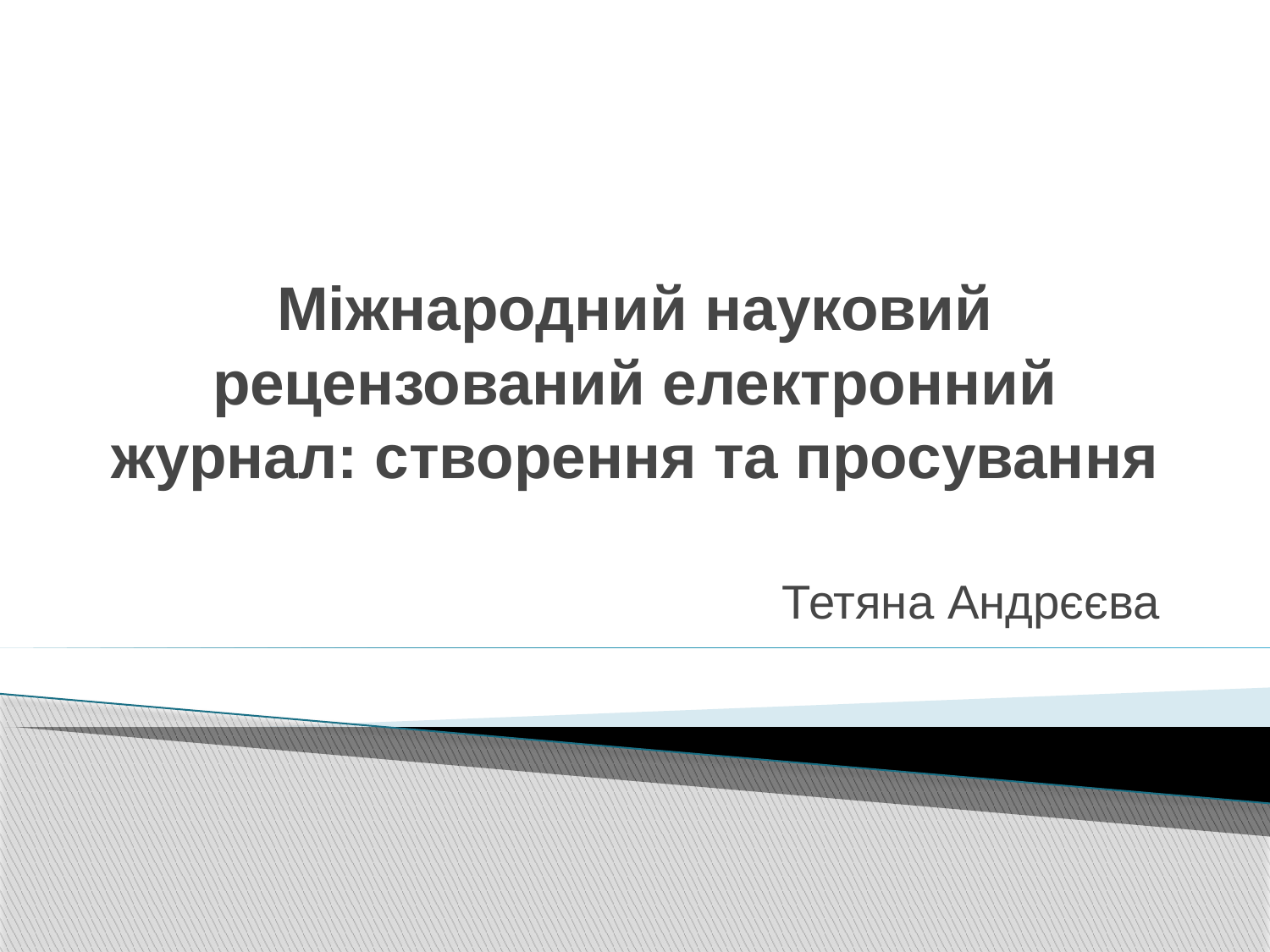

# Міжнародний науковий рецензований електронний журнал: створення та просування

Тетяна Андрєєва